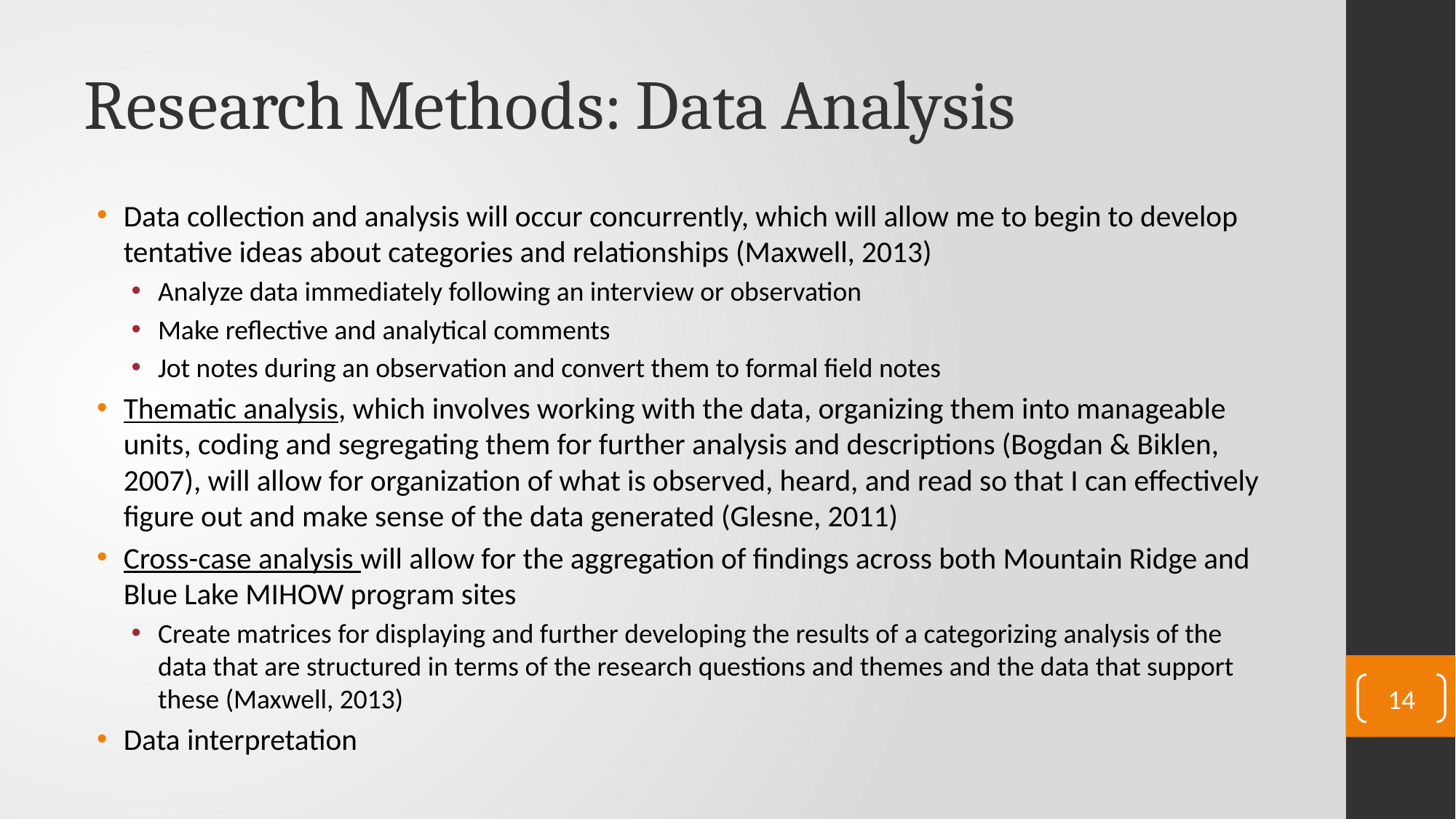

# Research Methods: Data Analysis
Data collection and analysis will occur concurrently, which will allow me to begin to develop tentative ideas about categories and relationships (Maxwell, 2013)
Analyze data immediately following an interview or observation
Make reflective and analytical comments
Jot notes during an observation and convert them to formal field notes
Thematic analysis, which involves working with the data, organizing them into manageable units, coding and segregating them for further analysis and descriptions (Bogdan & Biklen, 2007), will allow for organization of what is observed, heard, and read so that I can effectively figure out and make sense of the data generated (Glesne, 2011)
Cross-case analysis will allow for the aggregation of findings across both Mountain Ridge and Blue Lake MIHOW program sites
Create matrices for displaying and further developing the results of a categorizing analysis of the data that are structured in terms of the research questions and themes and the data that support these (Maxwell, 2013)
Data interpretation

14